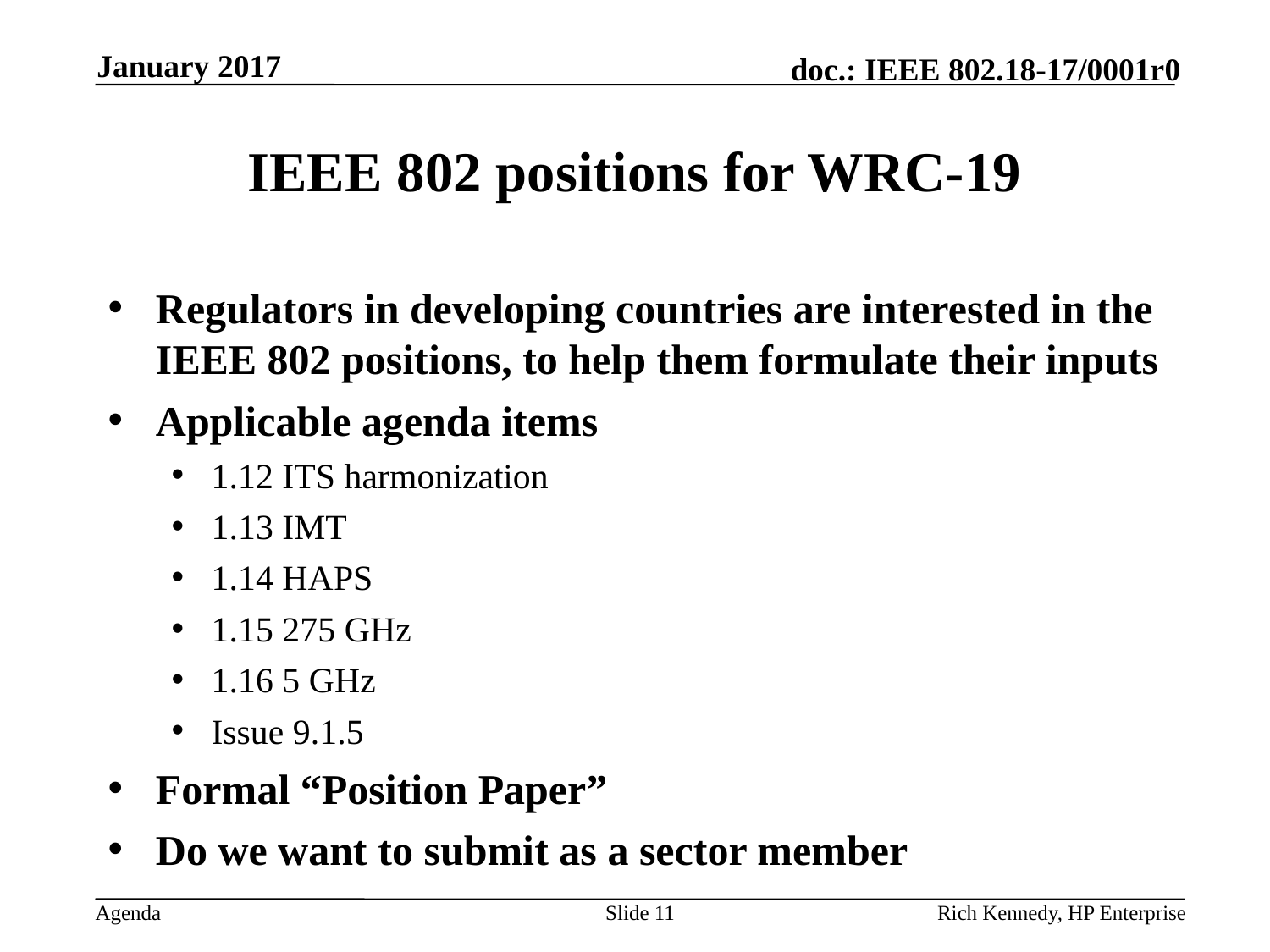

January 2017
# IEEE 802 positions for WRC-19
Regulators in developing countries are interested in the IEEE 802 positions, to help them formulate their inputs
Applicable agenda items
1.12 ITS harmonization
1.13 IMT
1.14 HAPS
1.15 275 GHz
1.16 5 GHz
Issue 9.1.5
Formal “Position Paper”
Do we want to submit as a sector member
Slide 11
Rich Kennedy, HP Enterprise